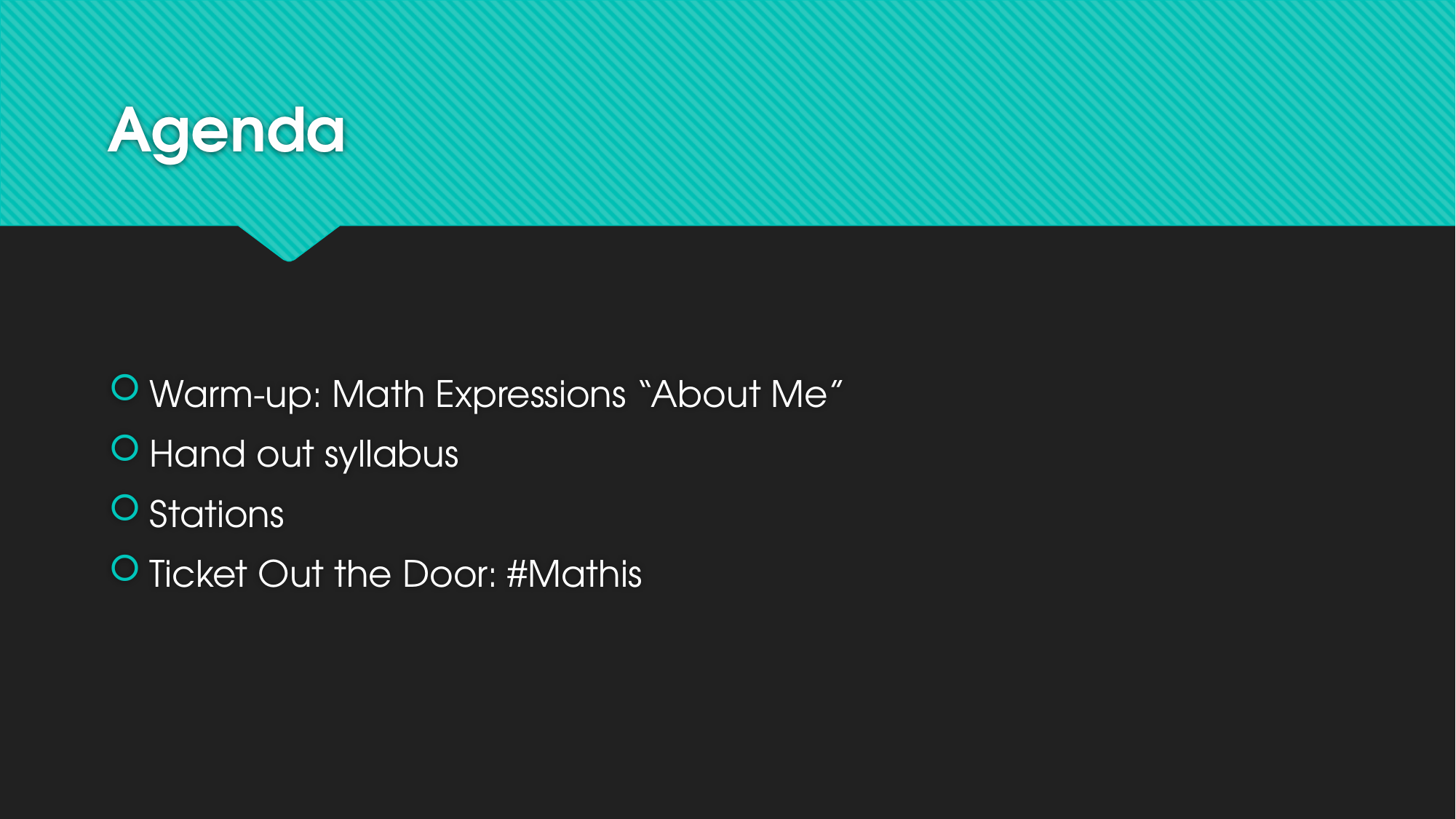

# Agenda
Warm-up: Math Expressions “About Me”
Hand out syllabus
Stations
Ticket Out the Door: #Mathis